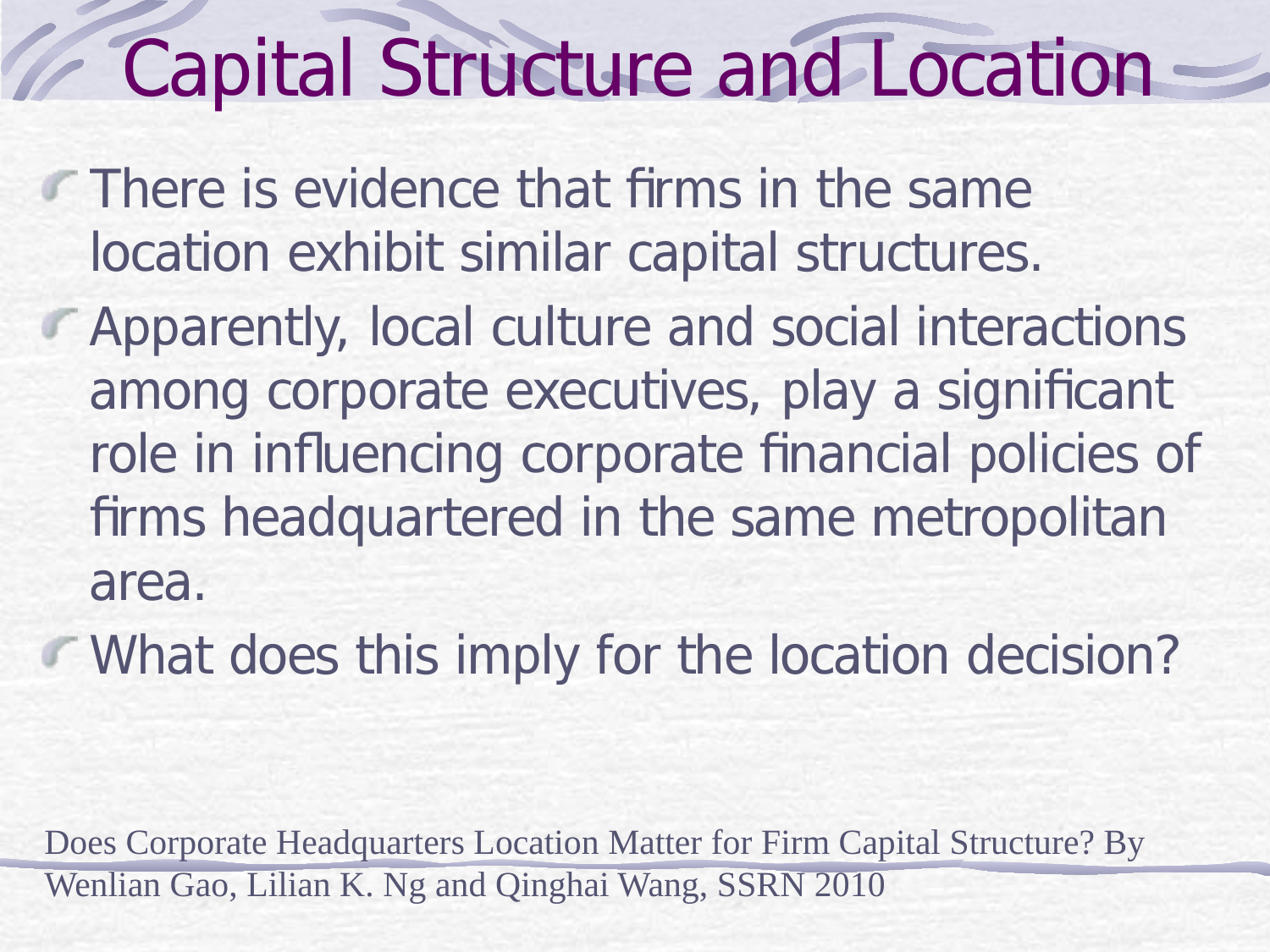

# Capital Structure and Location
There is evidence that firms in the same location exhibit similar capital structures.
Apparently, local culture and social interactions among corporate executives, play a significant role in influencing corporate financial policies of firms headquartered in the same metropolitan area.
What does this imply for the location decision?

Does Corporate Headquarters Location Matter for Firm Capital Structure? By Wenlian Gao, Lilian K. Ng and Qinghai Wang, SSRN 2010